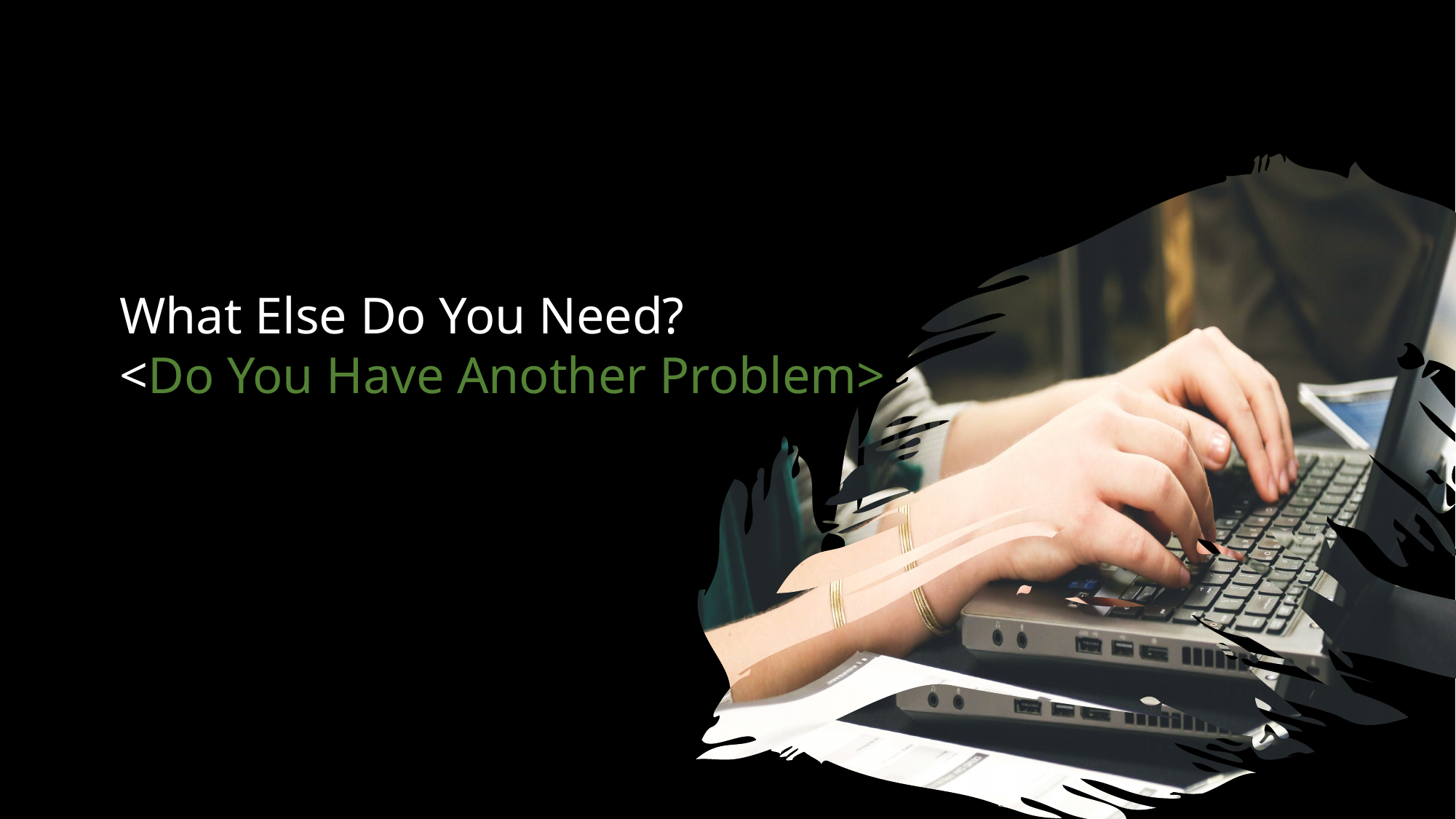

# What Else Do You Need? <Do You Have Another Problem>